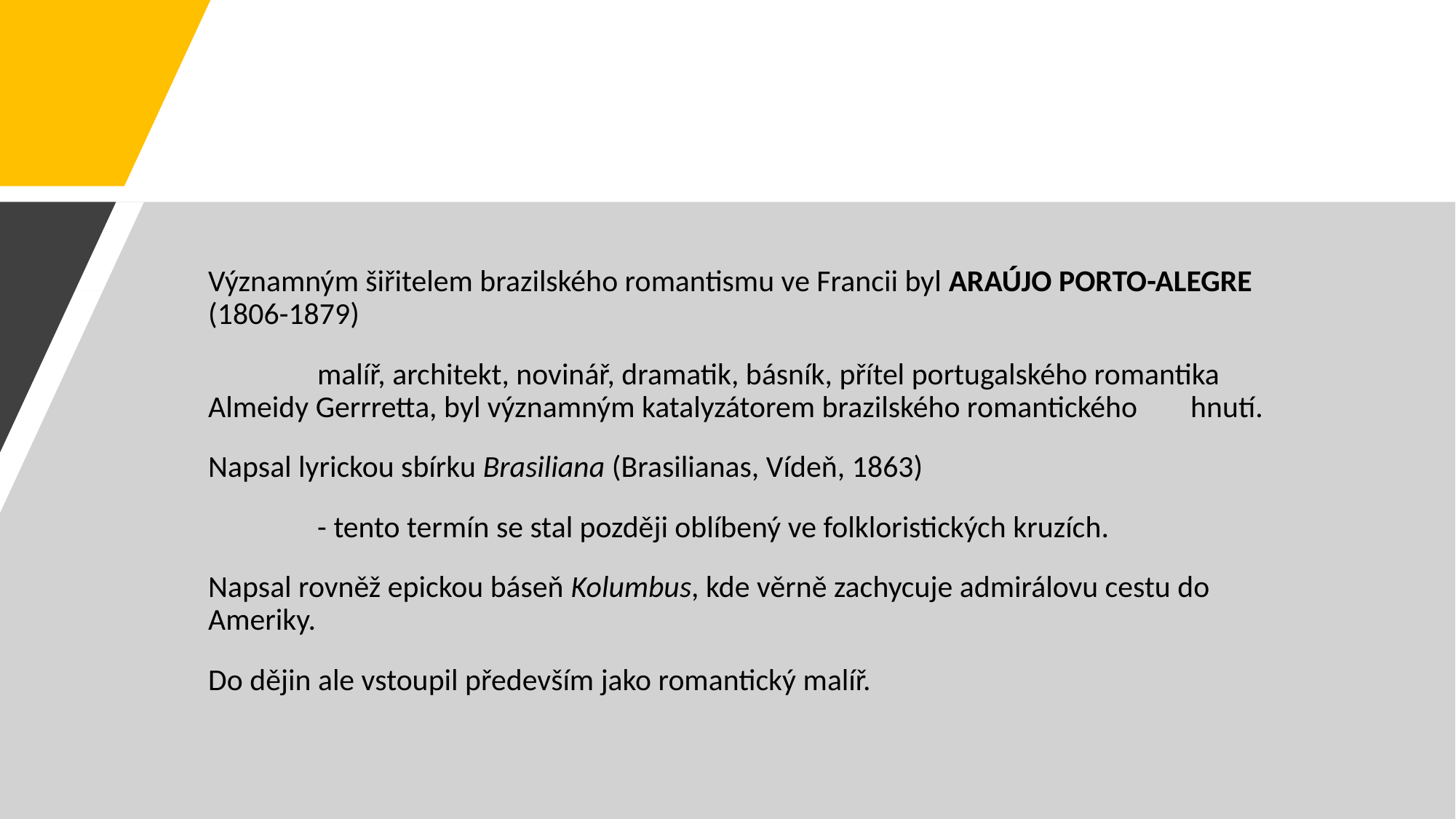

#

Významným šiřitelem brazilského romantismu ve Francii byl ARAÚJO PORTO-ALEGRE (1806-1879)
	malíř, architekt, novinář, dramatik, básník, přítel portugalského romantika 	Almeidy Gerrretta, byl významným katalyzátorem brazilského romantického 	hnutí.
Napsal lyrickou sbírku Brasiliana (Brasilianas, Vídeň, 1863)
	- tento termín se stal později oblíbený ve folkloristických kruzích.
Napsal rovněž epickou báseň Kolumbus, kde věrně zachycuje admirálovu cestu do Ameriky.
Do dějin ale vstoupil především jako romantický malíř.